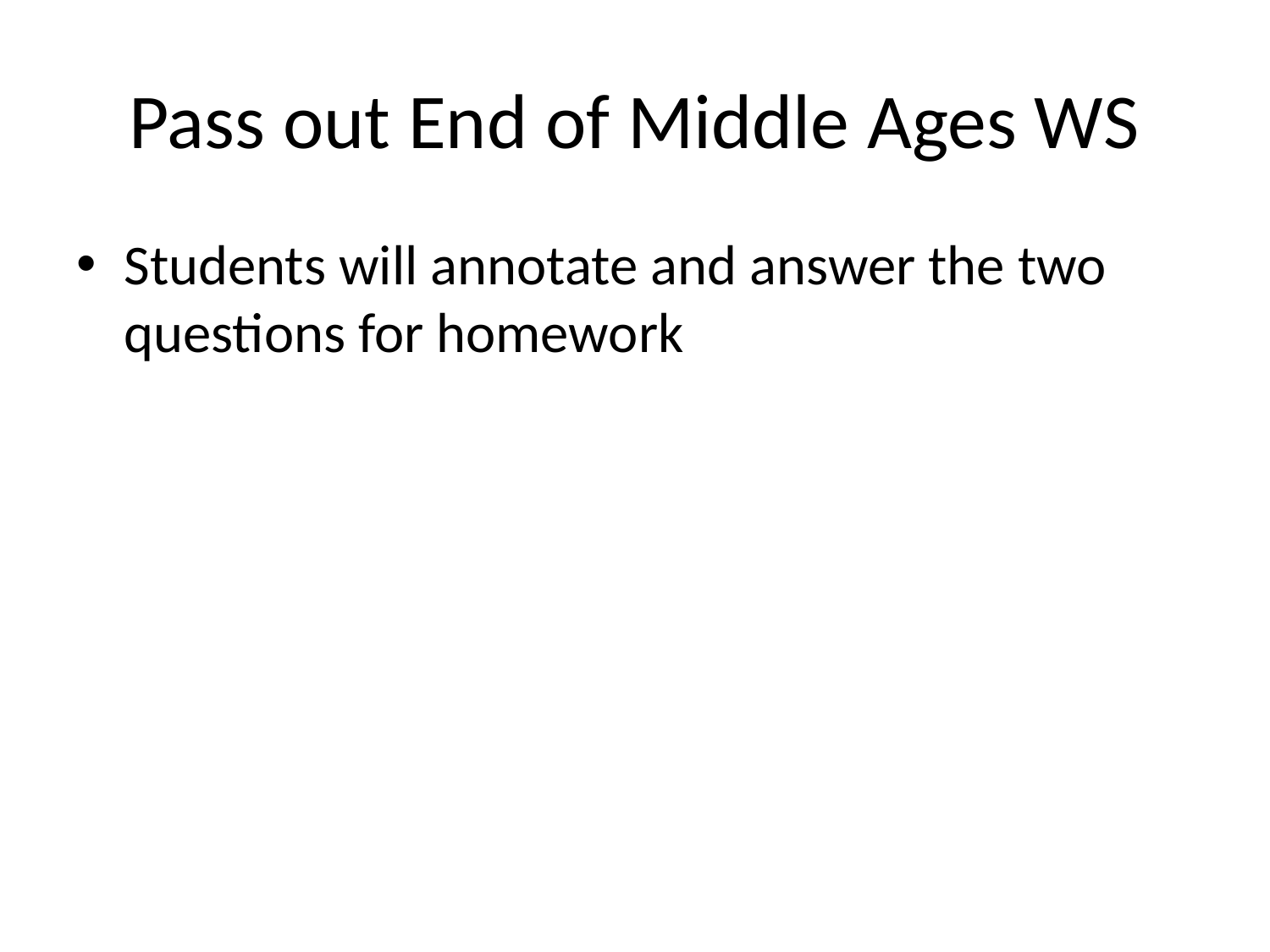

# Pass out End of Middle Ages WS
Students will annotate and answer the two questions for homework